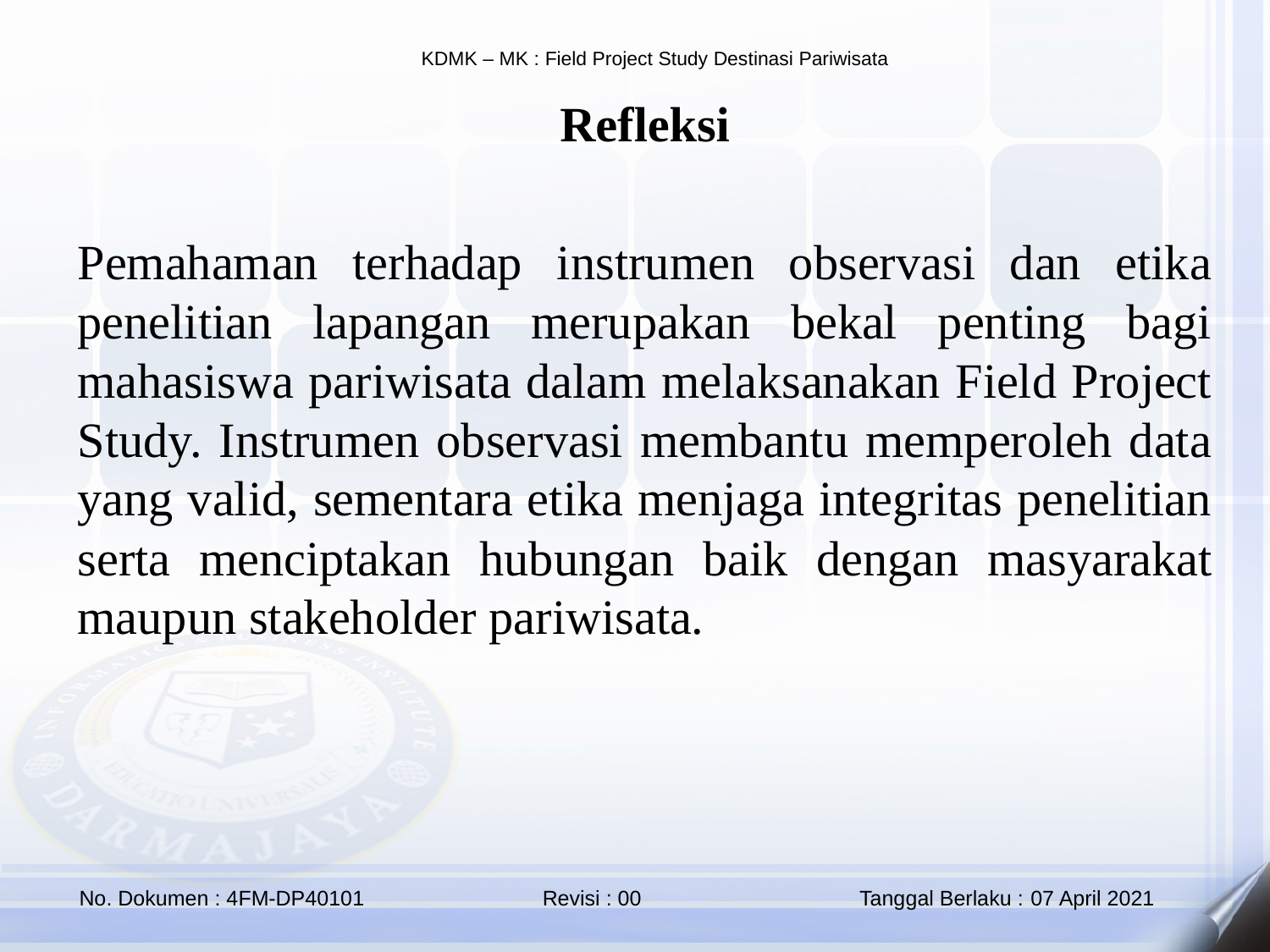

Refleksi

Pemahaman terhadap instrumen observasi dan etika penelitian lapangan merupakan bekal penting bagi mahasiswa pariwisata dalam melaksanakan Field Project Study. Instrumen observasi membantu memperoleh data yang valid, sementara etika menjaga integritas penelitian serta menciptakan hubungan baik dengan masyarakat maupun stakeholder pariwisata.